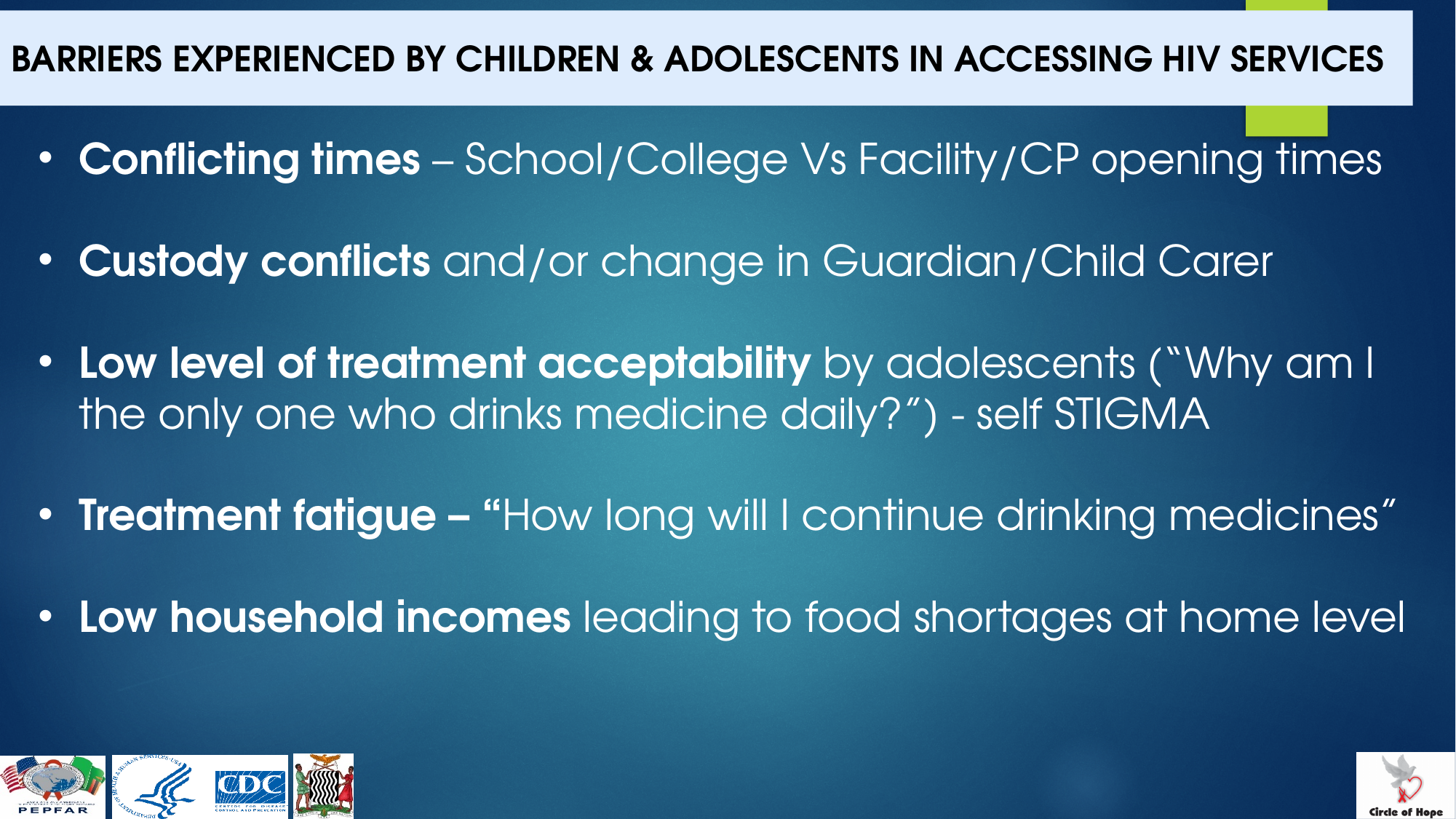

BARRIERS EXPERIENCED BY CHILDREN & ADOLESCENTS IN ACCESSING HIV SERVICES
Conflicting times – School/College Vs Facility/CP opening times

Custody conflicts and/or change in Guardian/Child Carer

Low level of treatment acceptability by adolescents (“Why am I the only one who drinks medicine daily?”) - self STIGMA

Treatment fatigue – “How long will I continue drinking medicines”

Low household incomes leading to food shortages at home level